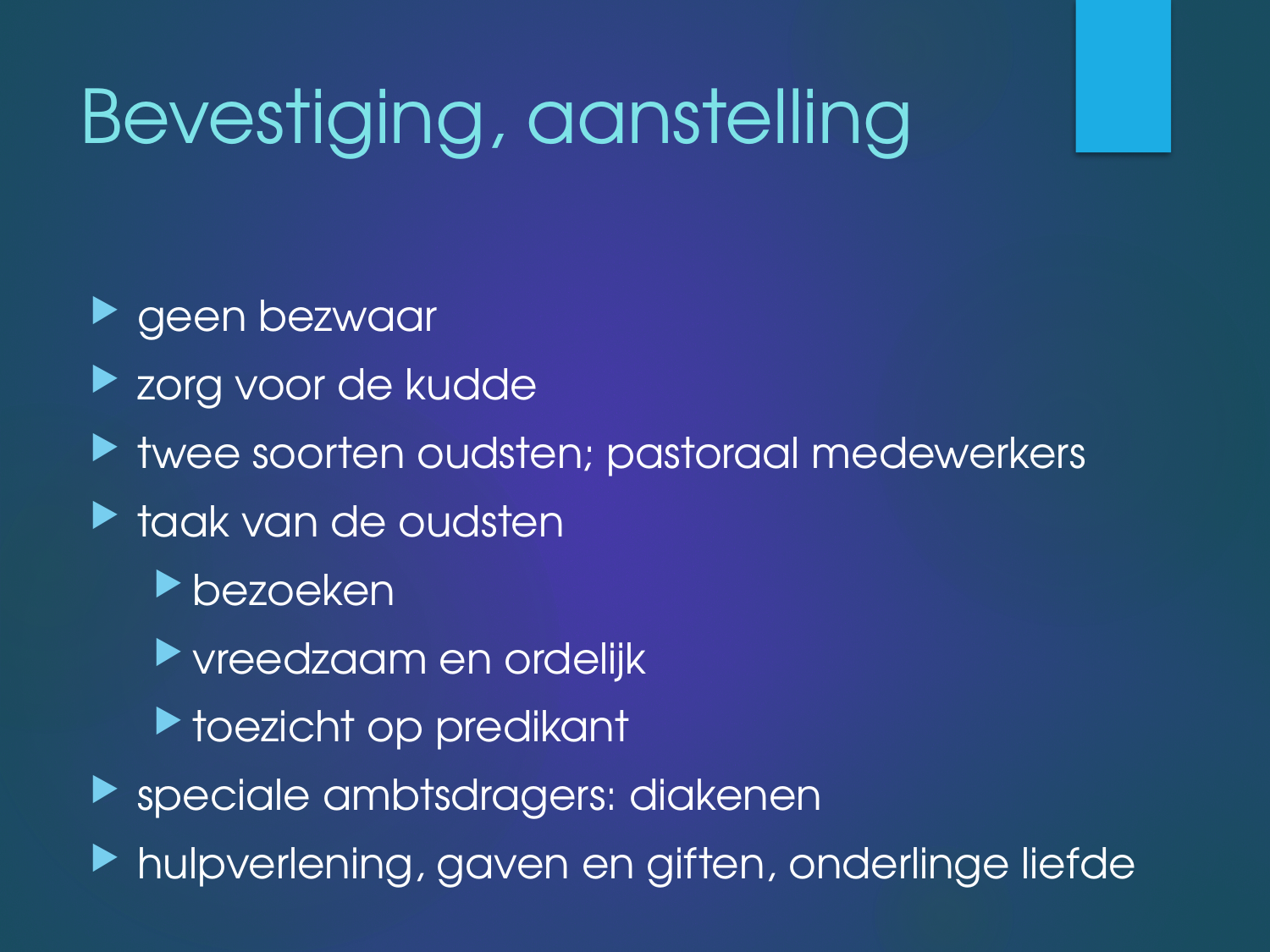

# Bevestiging, aanstelling
geen bezwaar
zorg voor de kudde
twee soorten oudsten; pastoraal medewerkers
taak van de oudsten
bezoeken
vreedzaam en ordelijk
toezicht op predikant
speciale ambtsdragers: diakenen
hulpverlening, gaven en giften, onderlinge liefde